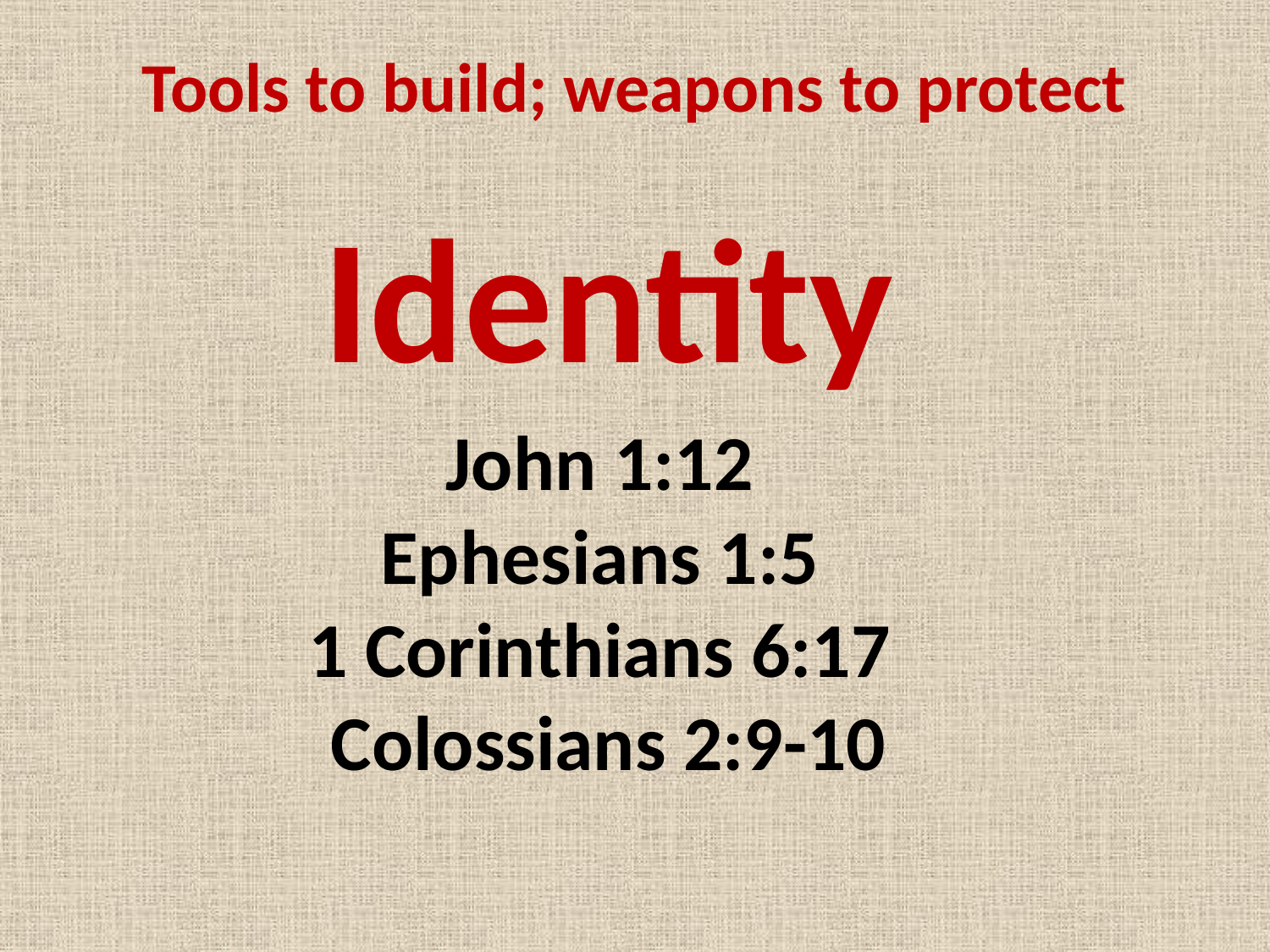

# Tools to build; weapons to protect
Identity
John 1:12
Ephesians 1:5
1 Corinthians 6:17
Colossians 2:9-10